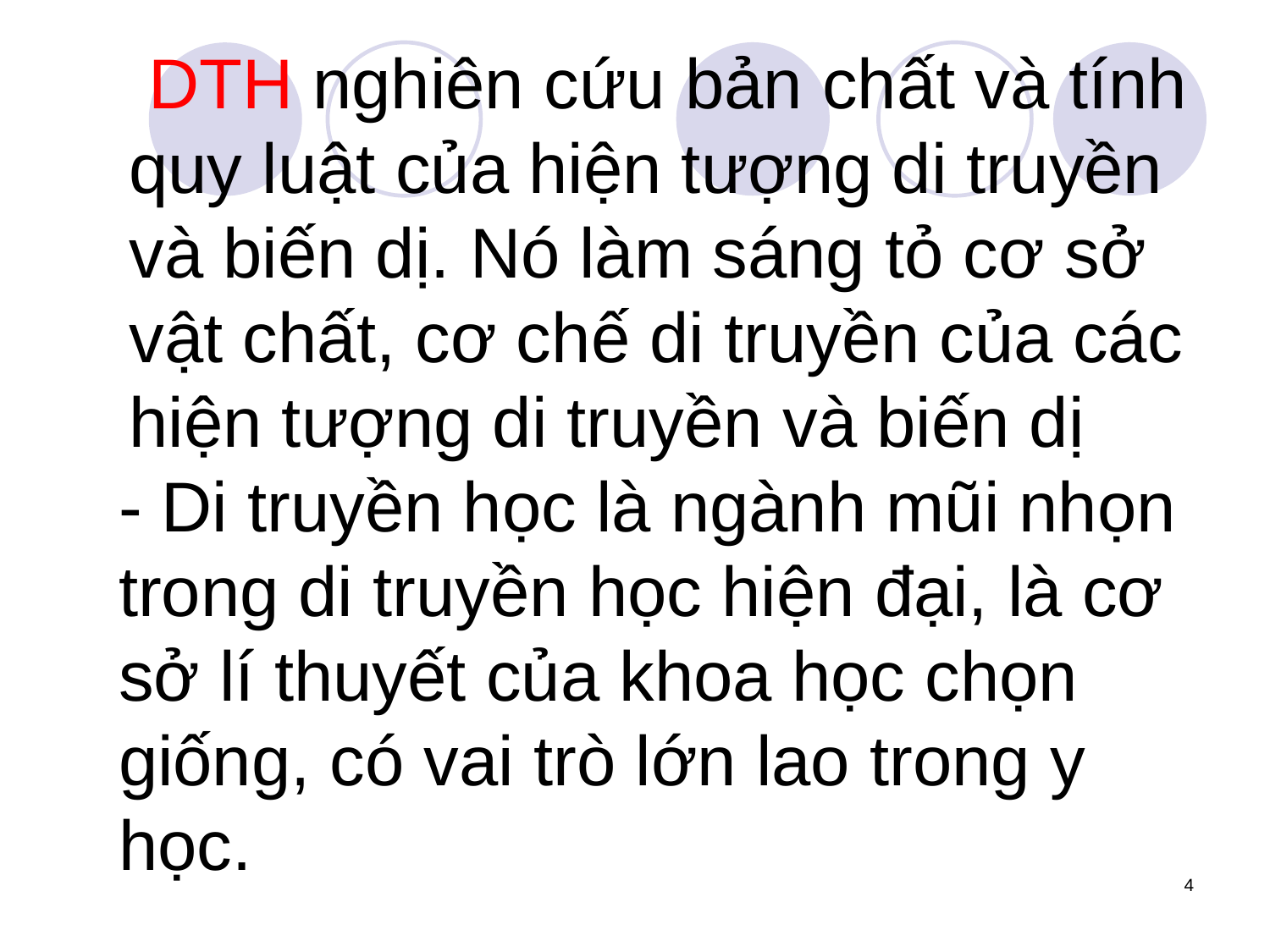

DTH nghiên cứu bản chất và tính quy luật của hiện tượng di truyền và biến dị. Nó làm sáng tỏ cơ sở vật chất, cơ chế di truyền của các hiện tượng di truyền và biến dị
- Di truyền học là ngành mũi nhọn trong di truyền học hiện đại, là cơ sở lí thuyết của khoa học chọn giống, có vai trò lớn lao trong y học.
4